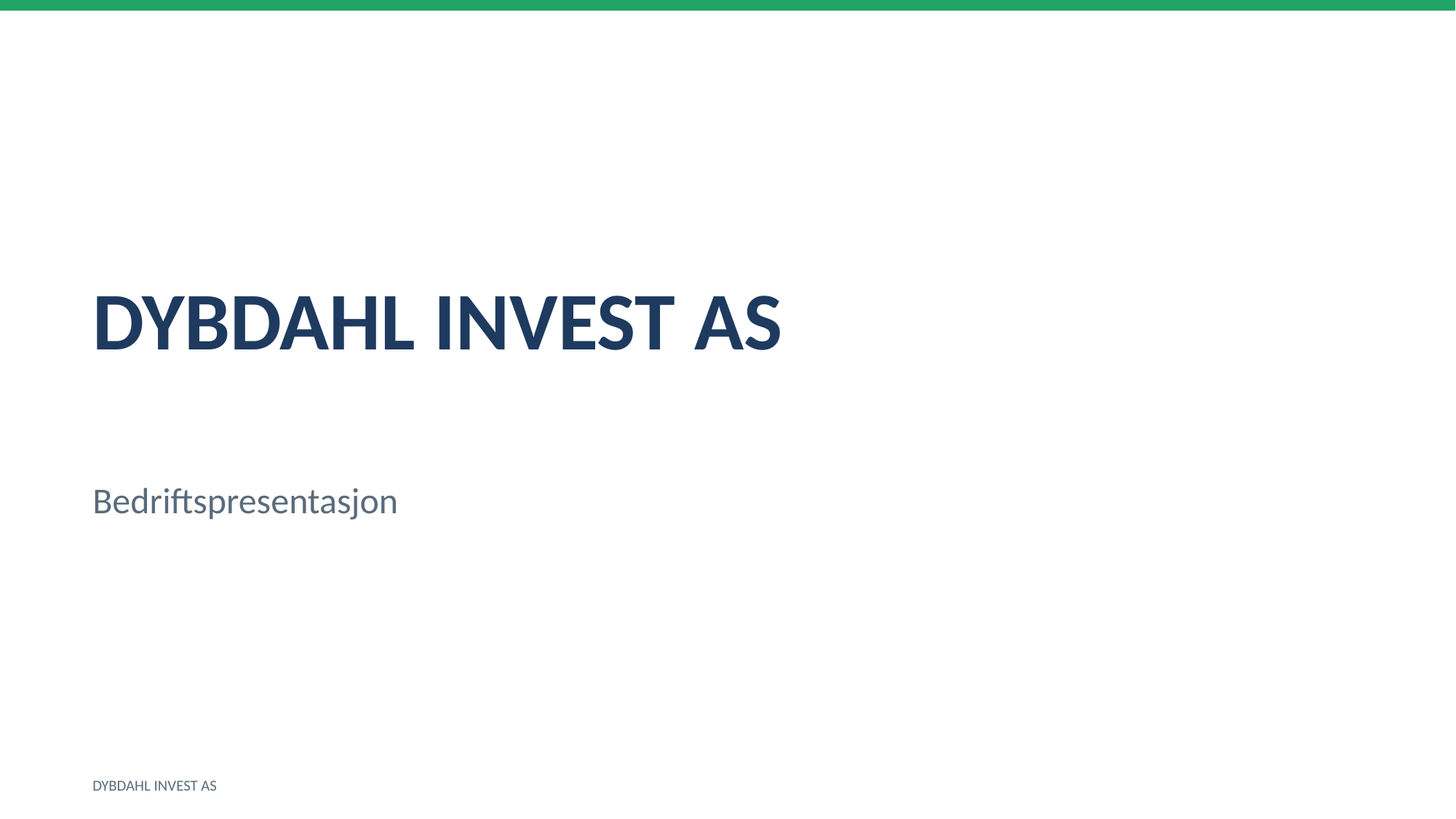

DYBDAHL INVEST AS
Bedriftspresentasjon
DYBDAHL INVEST AS